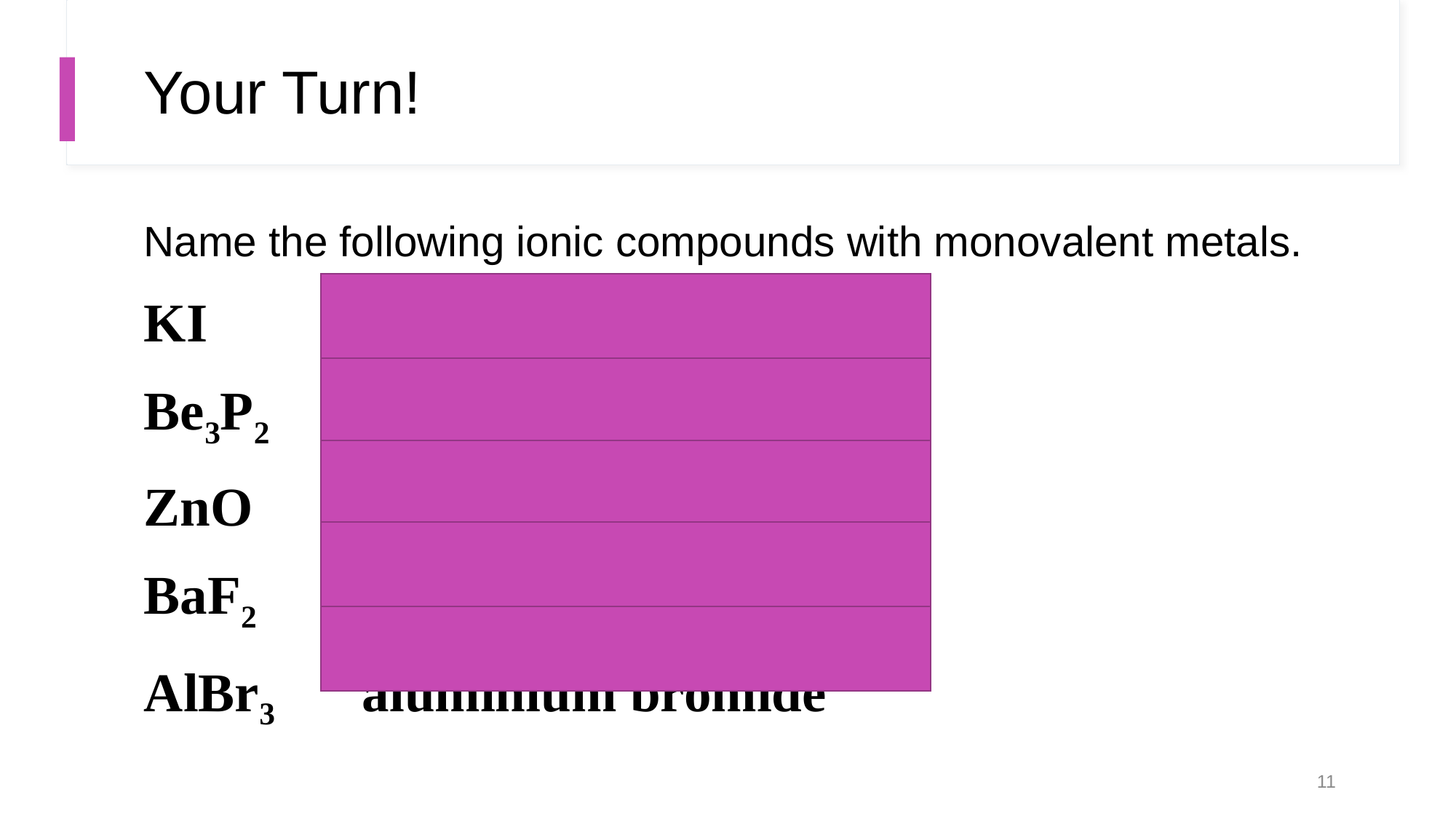

# Your Turn!
Name the following ionic compounds with monovalent metals.
KI		potassium iodide
Be3P2	beryllium phosphide
ZnO	zinc oxide
BaF2	barium fluoride
AlBr3	aluminium bromide

11